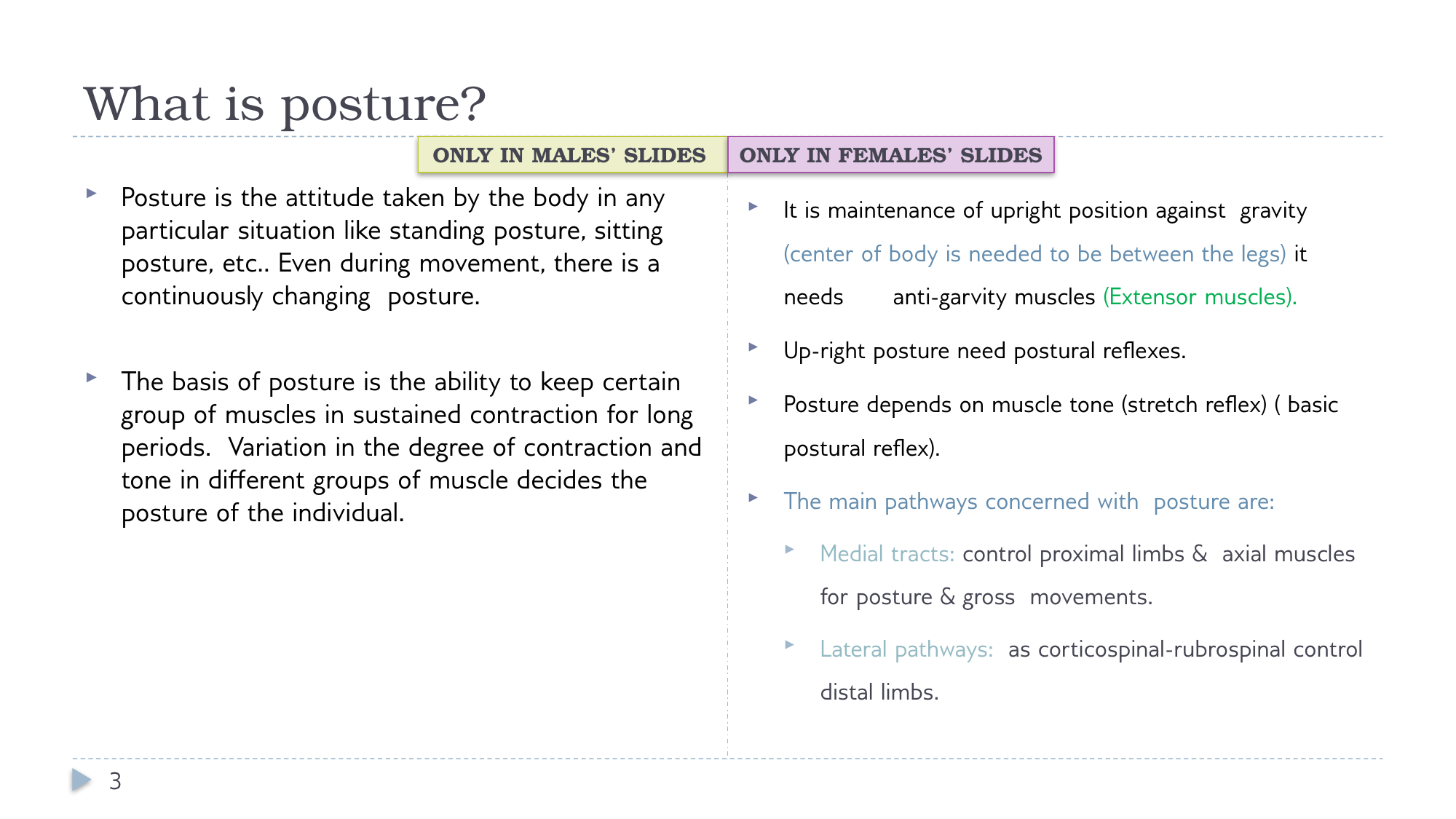

# What is posture?
ONLY IN FEMALES’ SLIDES
ONLY IN MALES’ SLIDES
Posture is the attitude taken by the body in any particular situation like standing posture, sitting posture, etc.. Even during movement, there is a continuously changing  posture.

The basis of posture is the ability to keep certain group of muscles in sustained contraction for long periods.  Variation in the degree of contraction and tone in different groups of muscle decides the posture of the individual.

It is maintenance of upright position against  gravity (center of body is needed to be between the legs) it needs	anti-garvity muscles (Extensor muscles).
Up-right posture need postural reflexes.
Posture depends on muscle tone (stretch reflex) ( basic postural reflex).
The main pathways concerned with  posture are:
Medial tracts: control proximal limbs &  axial muscles for posture & gross  movements.
Lateral pathways:  as corticospinal-rubrospinal control distal limbs.

3